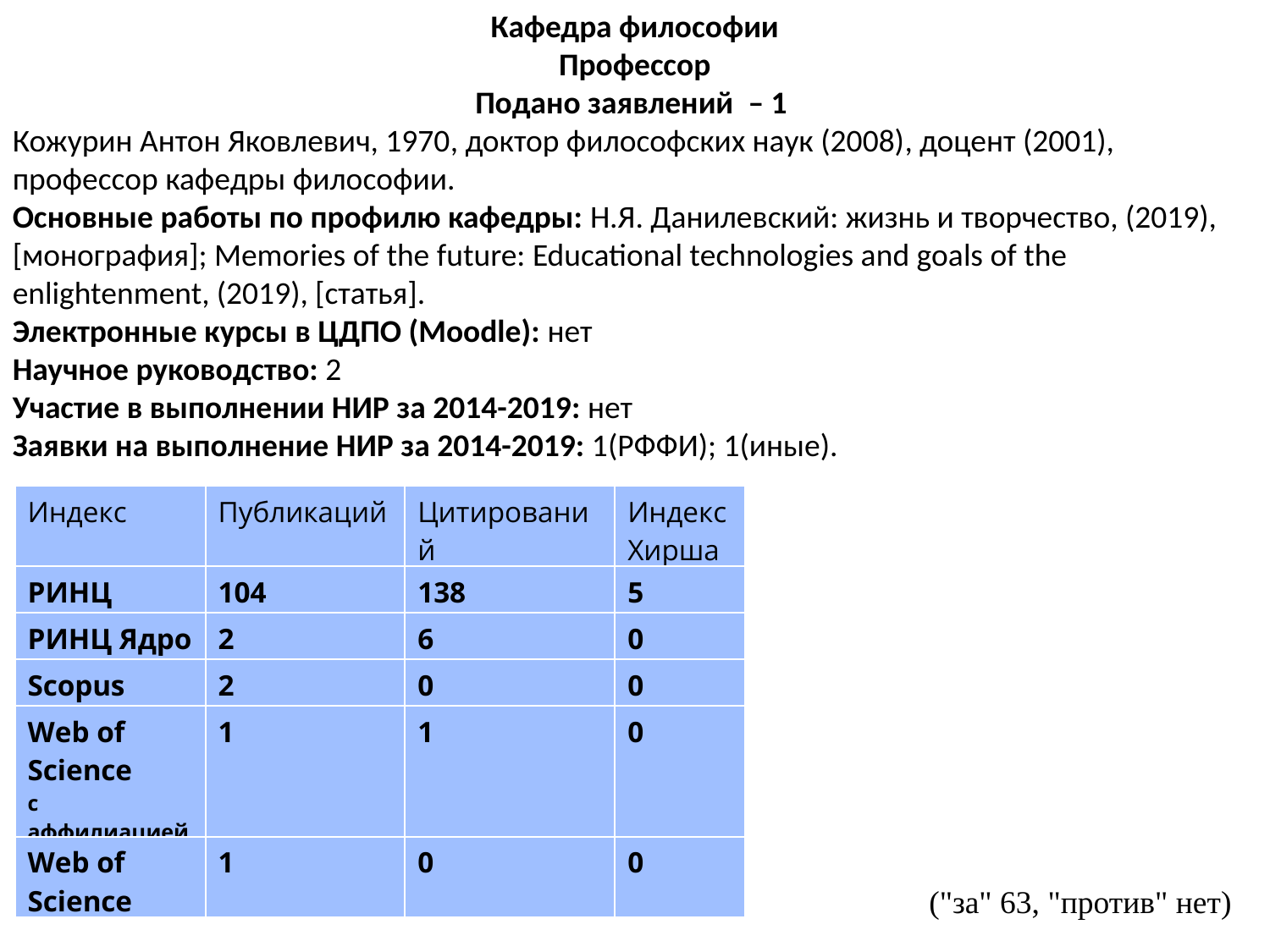

Кафедра философии
Профессор
Подано заявлений  – 1
Кожурин Антон Яковлевич, 1970​, доктор философских наук (2008)​, доцент (2001), профессор кафедры философии.
Основные работы по профилю кафедры: Н.Я. Данилевский: жизнь и творчество, (2019), [монография]; Memories of the future: Educational technologies and goals of the enlightenment, (2019), [статья].​
Электронные курсы в ЦДПО (Moodle): ​нет
Научное руководство: 2
Участие в выполнении НИР за 2014-2019: ​нет
Заявки на выполнение НИР за 2014-2019: 1(РФФИ); 1(иные).​

| Индекс | Публикаций | Цитирований | Индекс Хирша |
| --- | --- | --- | --- |
| РИНЦ | 104 | 138 | 5 |
| РИНЦ Ядро | 2 | 6 | 0 |
| Scopus | 2 | 0 | 0 |
| Web of Science c аффилиацией | 1 | 1 | 0 |
| Web of Science | 1 | 0 | 0 |
("за" 63, "против" нет)